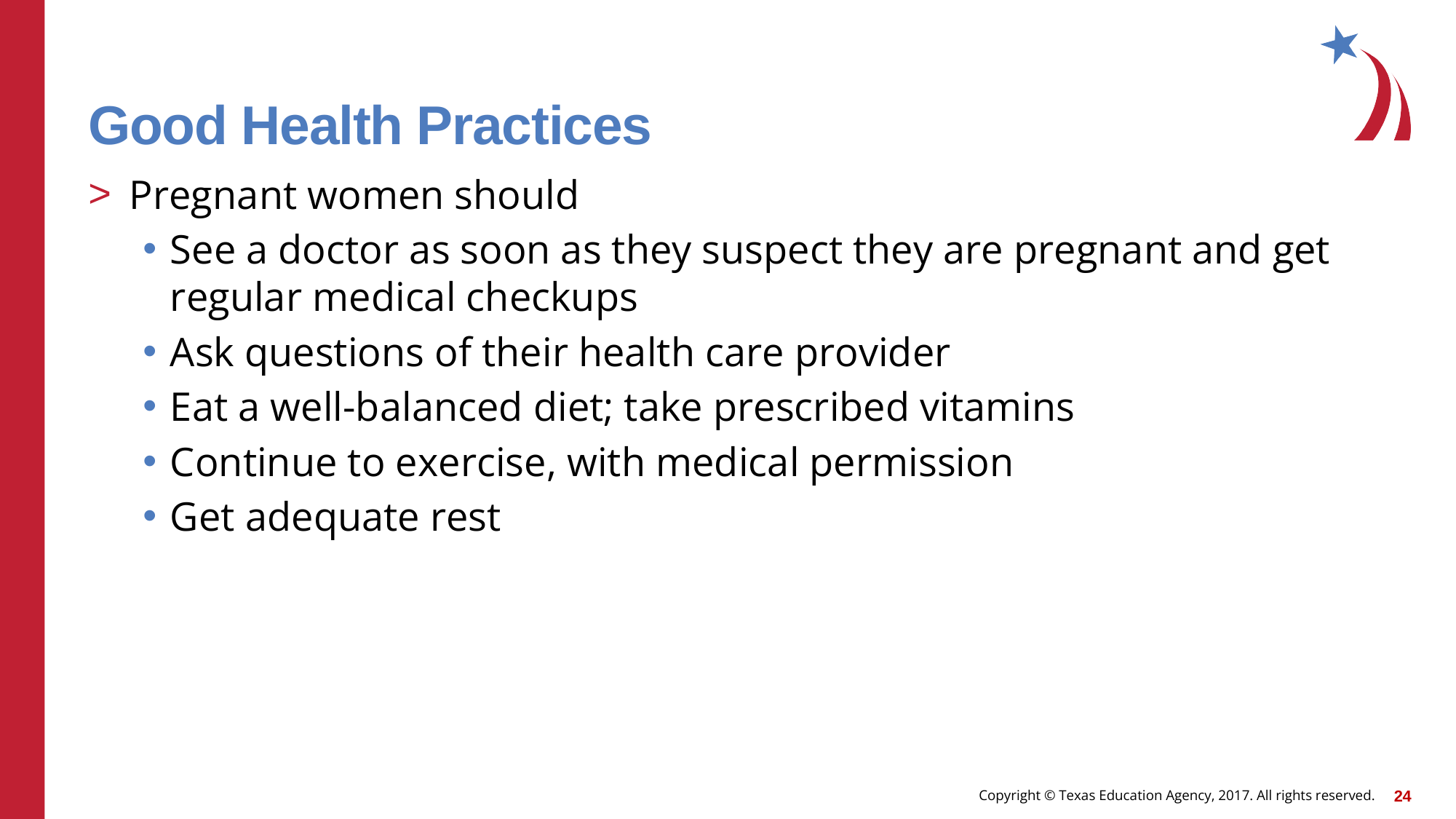

Good Health Practices
Pregnant women should
See a doctor as soon as they suspect they are pregnant and get regular medical checkups
Ask questions of their health care provider
Eat a well-balanced diet; take prescribed vitamins
Continue to exercise, with medical permission
Get adequate rest